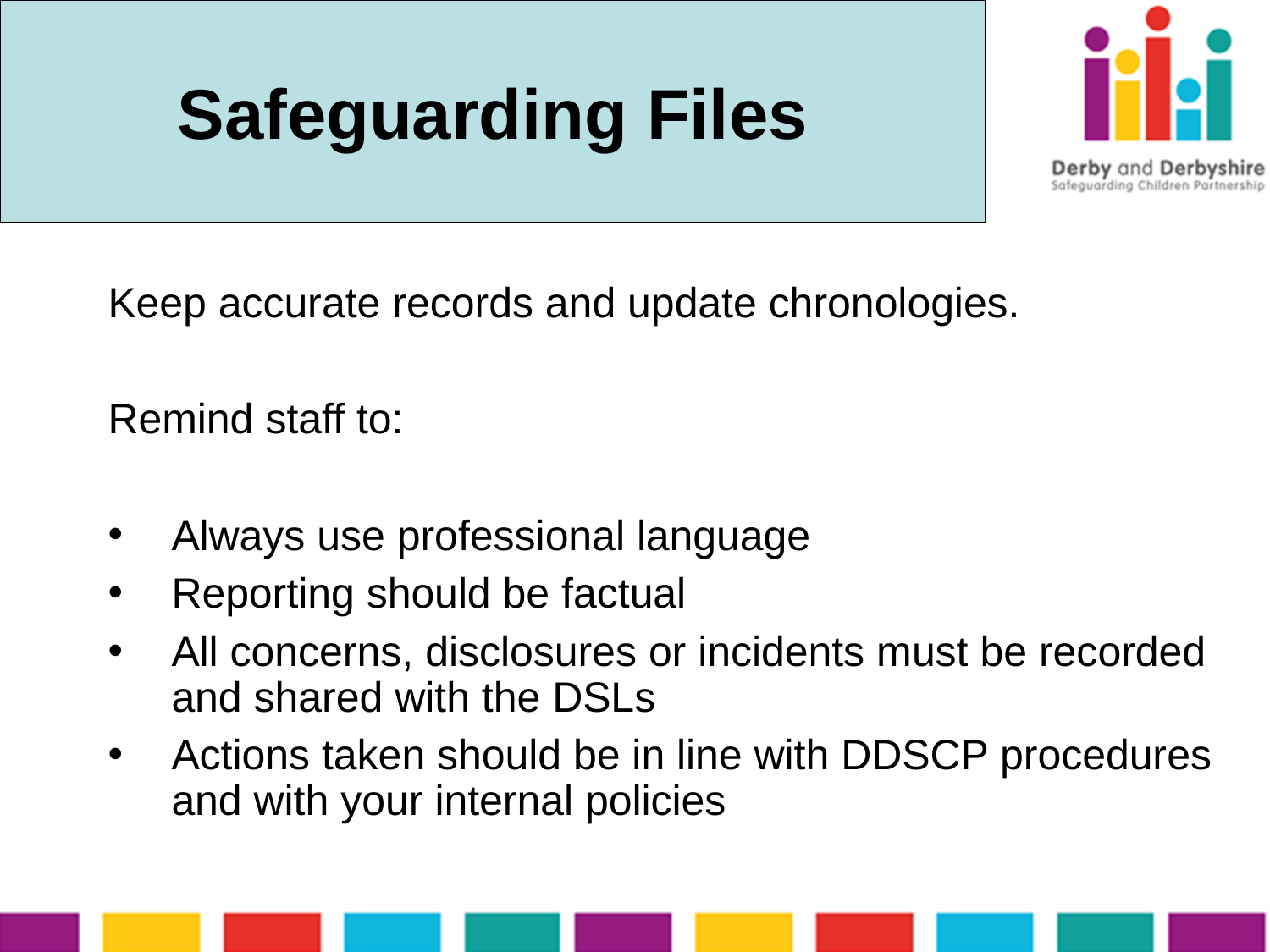

# Safeguarding Files
Keep accurate records and update chronologies.

Remind staff to:

Always use professional language
Reporting should be factual
All concerns, disclosures or incidents must be recorded and shared with the DSLs
Actions taken should be in line with DDSCP procedures and with your internal policies